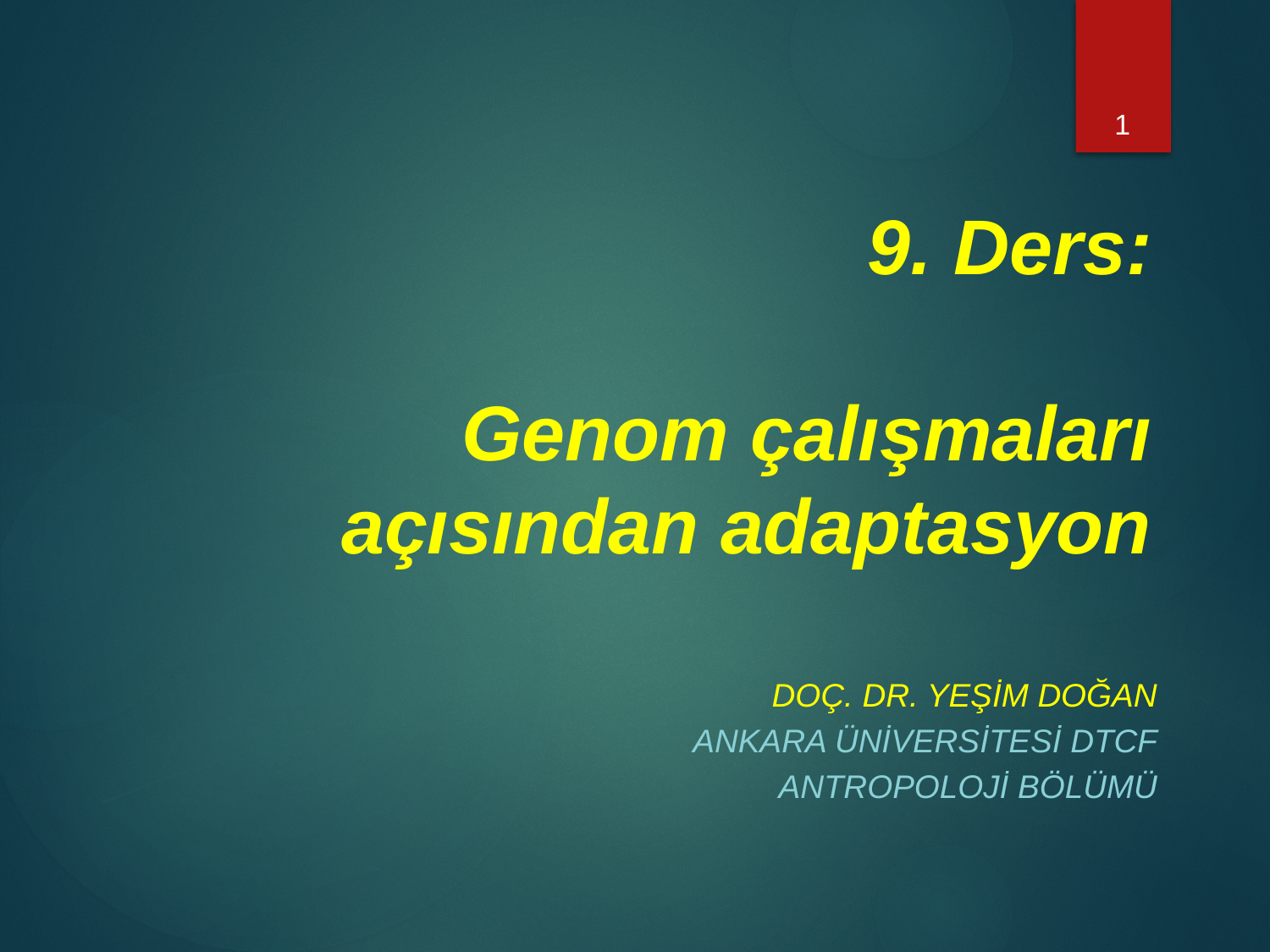

1
# 9. Ders: Genom çalışmaları açısından adaptasyon

Doç. Dr. Yeşim Doğan
Ankara Üniversitesi DTCF
Antropoloji Bölümü